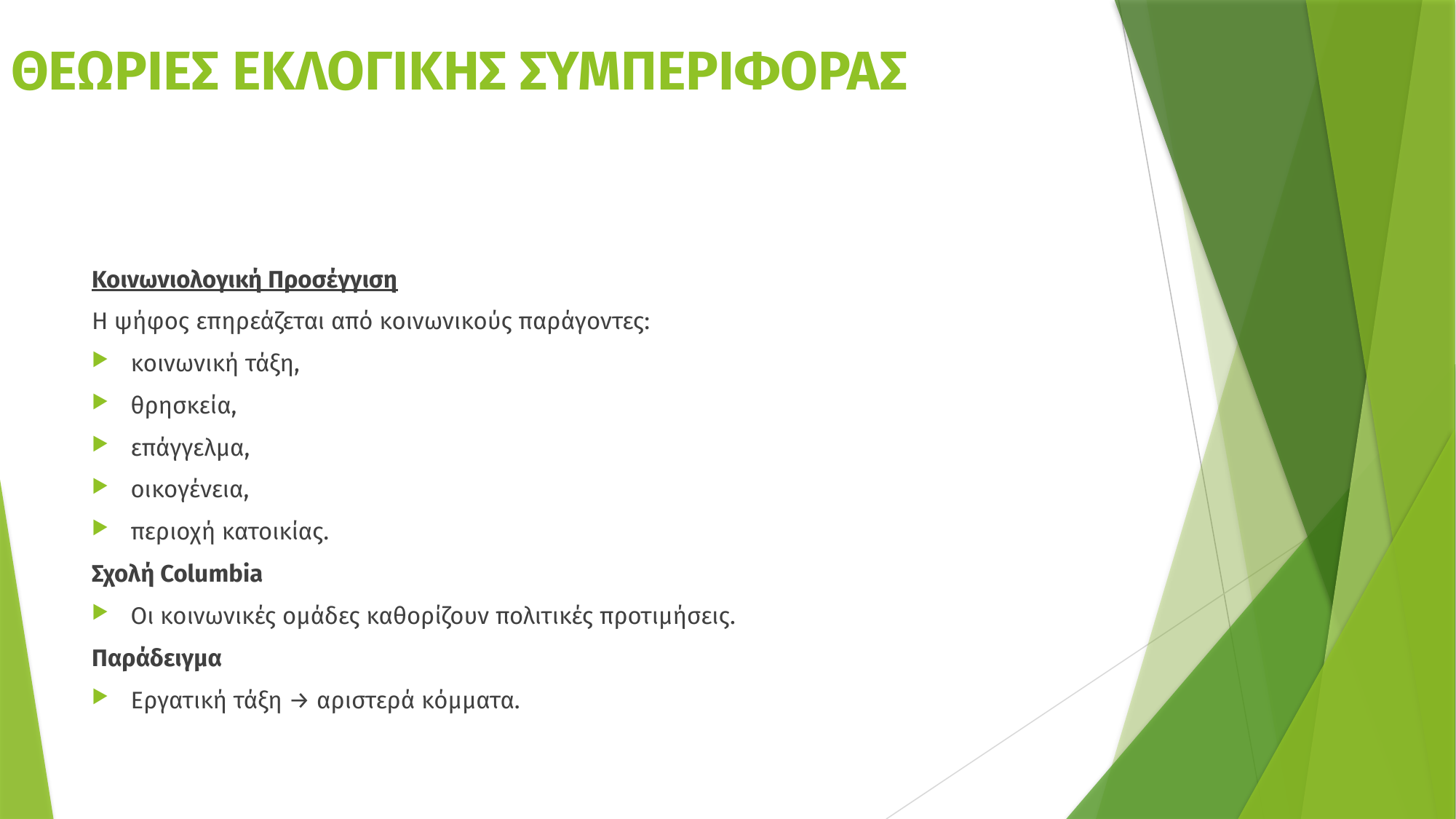

# ΘΕΩΡΙΕΣ ΕΚΛΟΓΙΚΗΣ ΣΥΜΠΕΡΙΦΟΡΑΣ
Κοινωνιολογική Προσέγγιση
Η ψήφος επηρεάζεται από κοινωνικούς παράγοντες:
κοινωνική τάξη,
θρησκεία,
επάγγελμα,
οικογένεια,
περιοχή κατοικίας.
Σχολή Columbia
Οι κοινωνικές ομάδες καθορίζουν πολιτικές προτιμήσεις.
Παράδειγμα
Εργατική τάξη → αριστερά κόμματα.